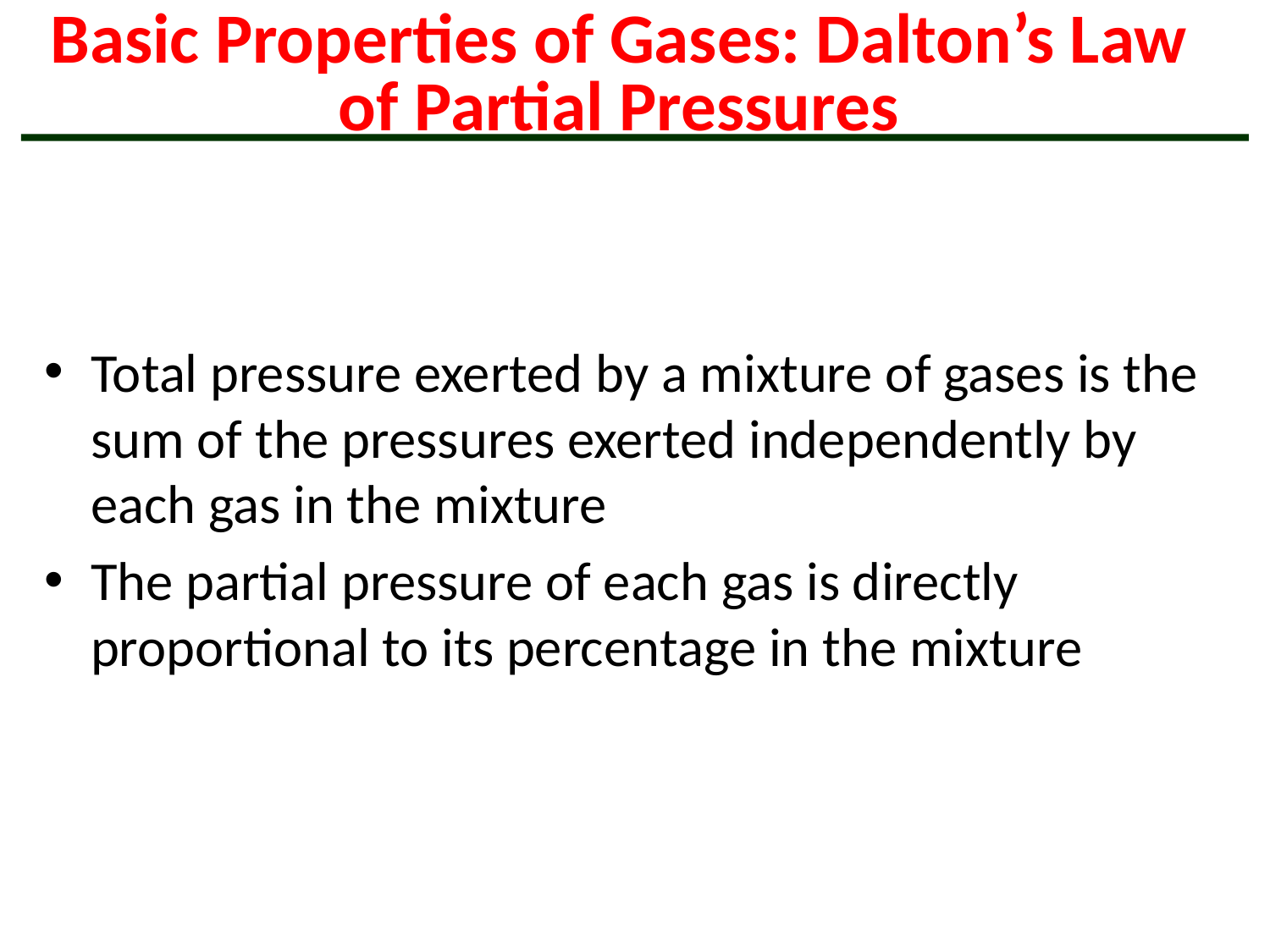

# Basic Properties of Gases: Dalton’s Law of Partial Pressures

Total pressure exerted by a mixture of gases is the sum of the pressures exerted independently by each gas in the mixture
The partial pressure of each gas is directly proportional to its percentage in the mixture